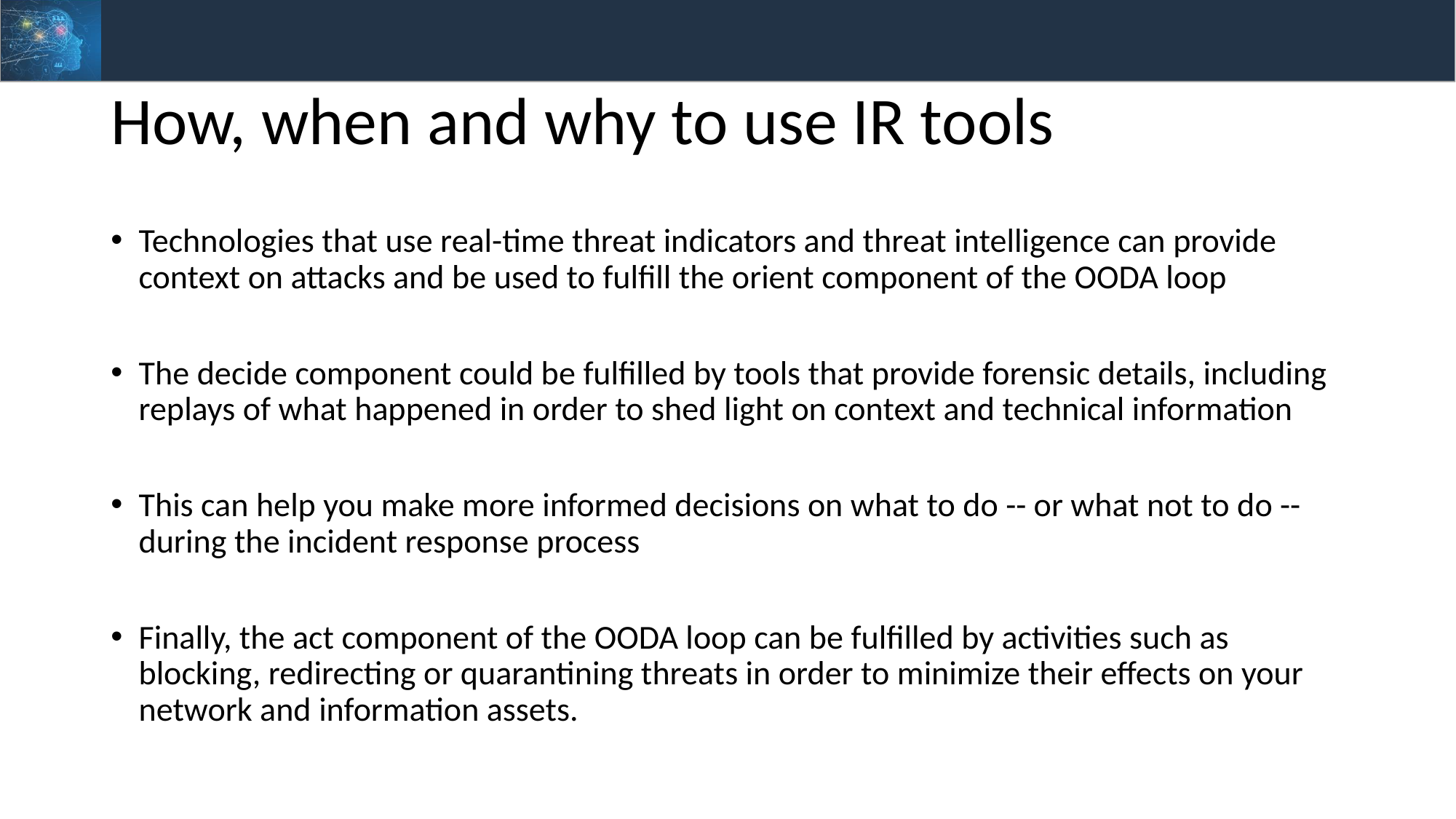

# How, when and why to use IR tools
Technologies that use real-time threat indicators and threat intelligence can provide context on attacks and be used to fulfill the orient component of the OODA loop

The decide component could be fulfilled by tools that provide forensic details, including replays of what happened in order to shed light on context and technical information

This can help you make more informed decisions on what to do -- or what not to do -- during the incident response process

Finally, the act component of the OODA loop can be fulfilled by activities such as blocking, redirecting or quarantining threats in order to minimize their effects on your network and information assets.